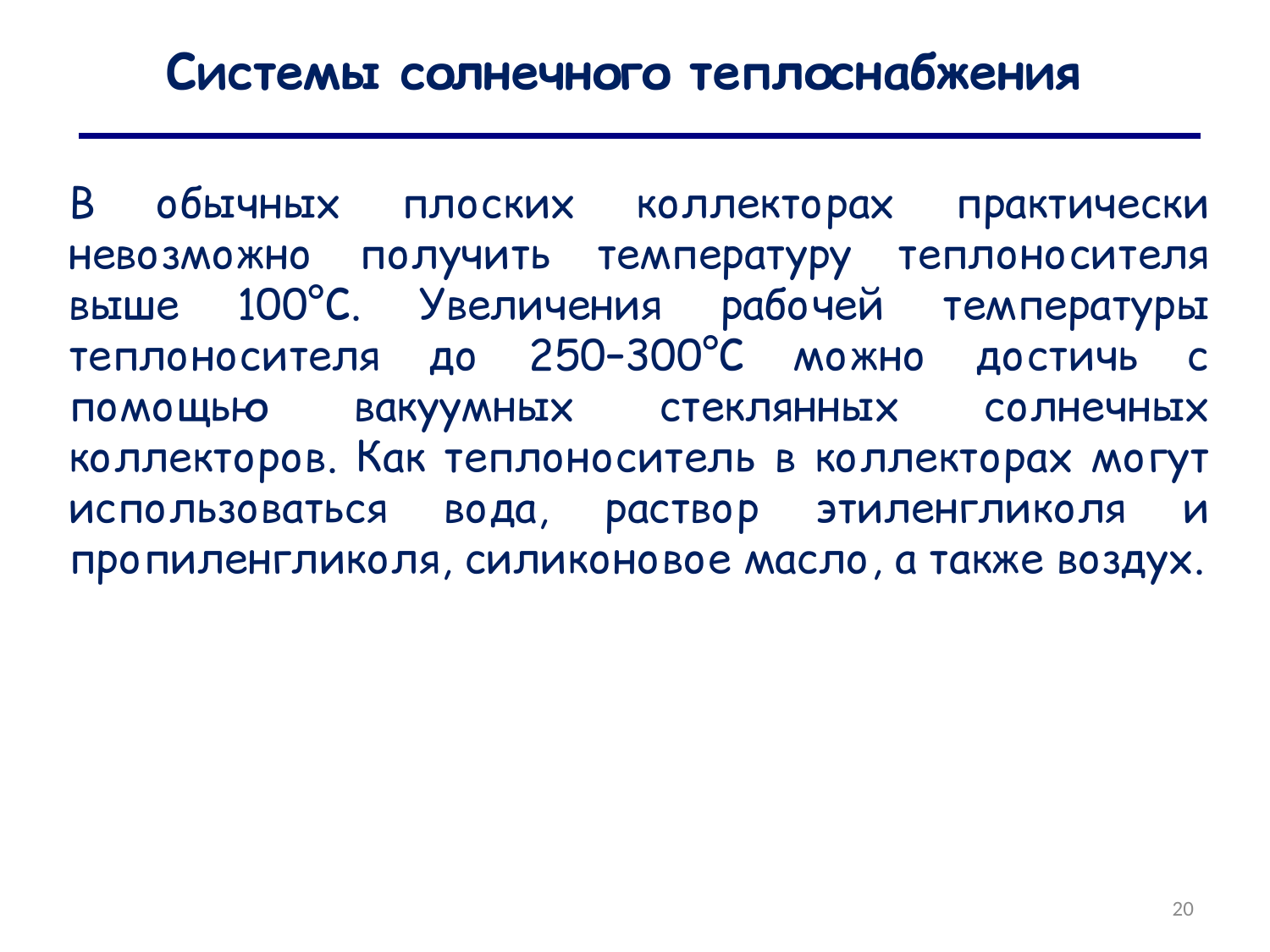

# Системы солнечного теплоснабжения

В обычных плоских коллекторах практически невозможно получить температуру теплоносителя выше 100°С. Увеличения рабочей температуры теплоносителя до 250–300°С можно достичь с помощью вакуумных стеклянных солнечных коллекторов. Как теплоноситель в коллекторах могут использоваться вода, раствор этиленгликоля и пропиленгликоля, силиконовое масло, а также воздух.
20